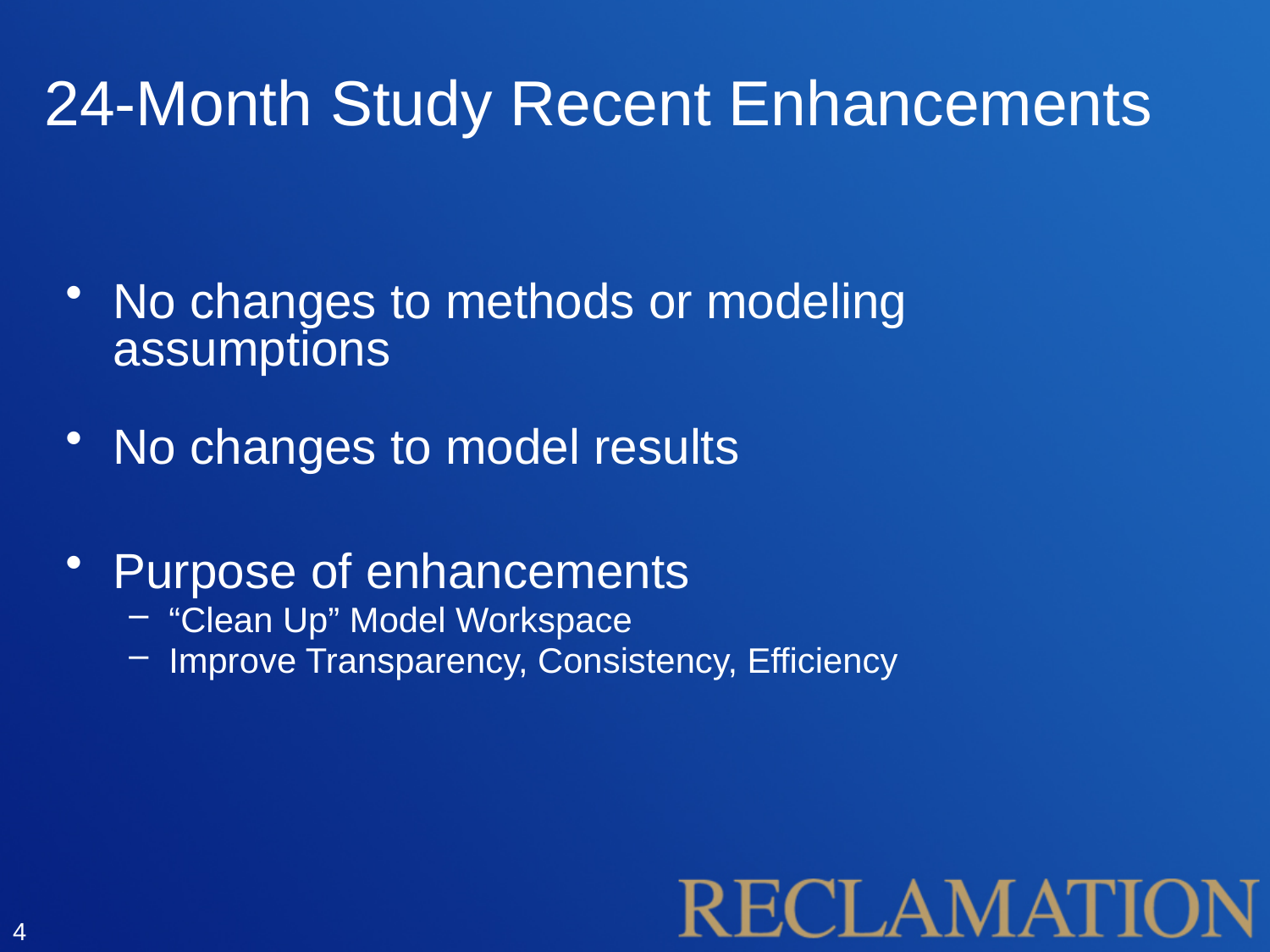

# 24-Month Study Recent Enhancements

No changes to methods or modeling assumptions

No changes to model results

Purpose of enhancements
“Clean Up” Model Workspace
Improve Transparency, Consistency, Efficiency

4